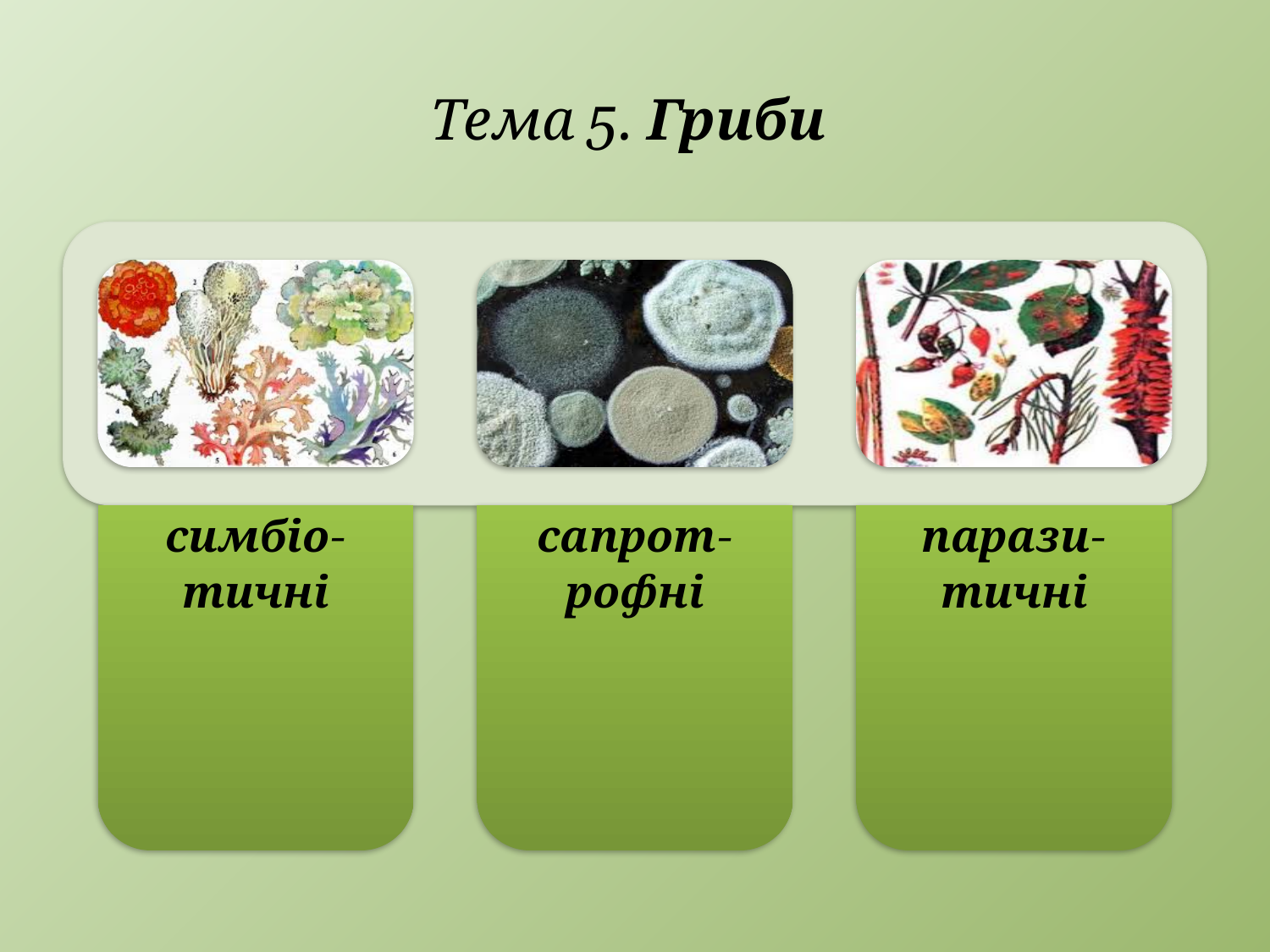

# Тема 5. Гриби
симбіо-тичні
сапрот-рофні
парази-тичні